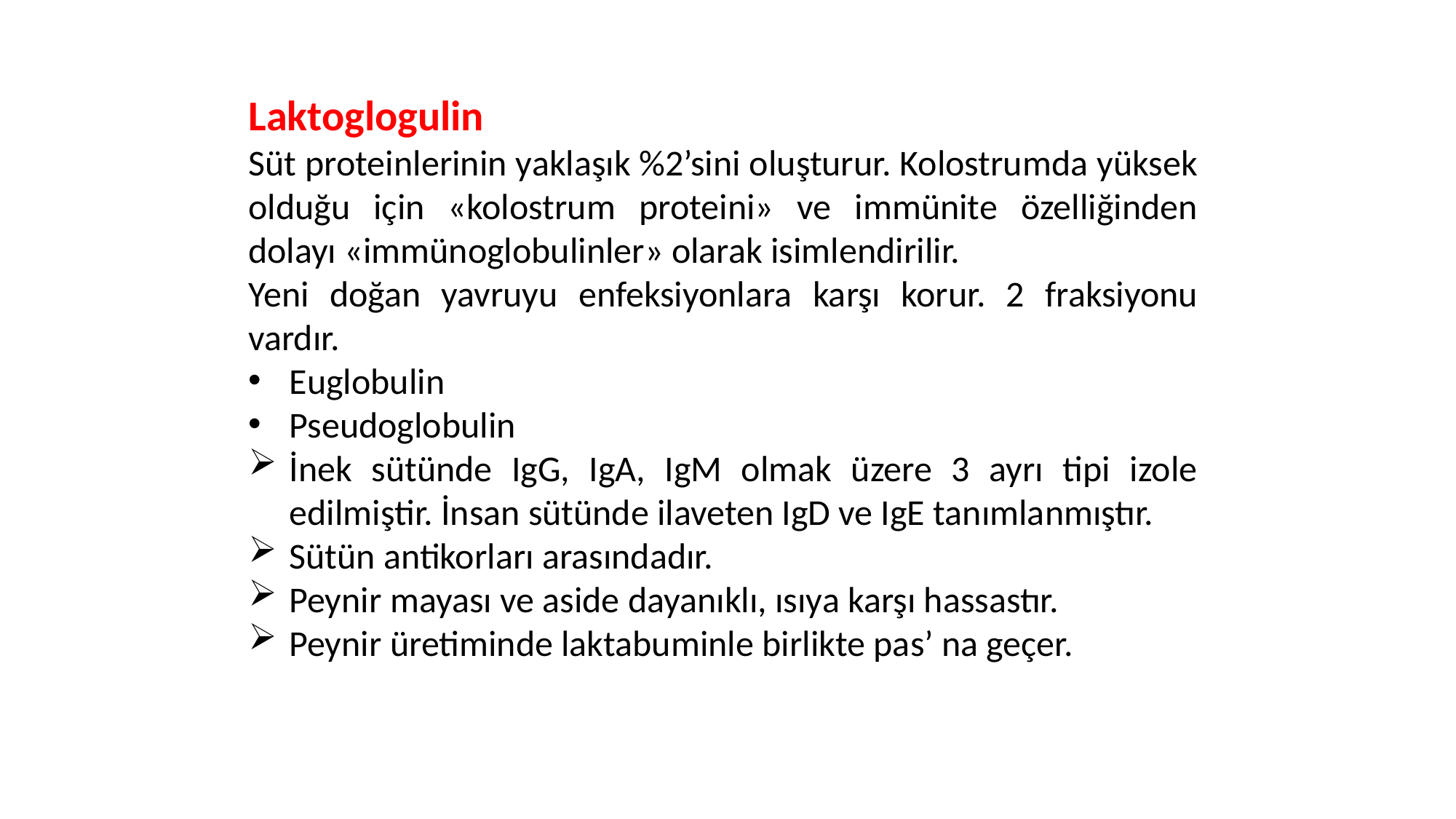

Laktoglogulin
Süt proteinlerinin yaklaşık %2’sini oluşturur. Kolostrumda yüksek olduğu için «kolostrum proteini» ve immünite özelliğinden dolayı «immünoglobulinler» olarak isimlendirilir.
Yeni doğan yavruyu enfeksiyonlara karşı korur. 2 fraksiyonu vardır.
Euglobulin
Pseudoglobulin
İnek sütünde IgG, IgA, IgM olmak üzere 3 ayrı tipi izole edilmiştir. İnsan sütünde ilaveten IgD ve IgE tanımlanmıştır.
Sütün antikorları arasındadır.
Peynir mayası ve aside dayanıklı, ısıya karşı hassastır.
Peynir üretiminde laktabuminle birlikte pas’ na geçer.